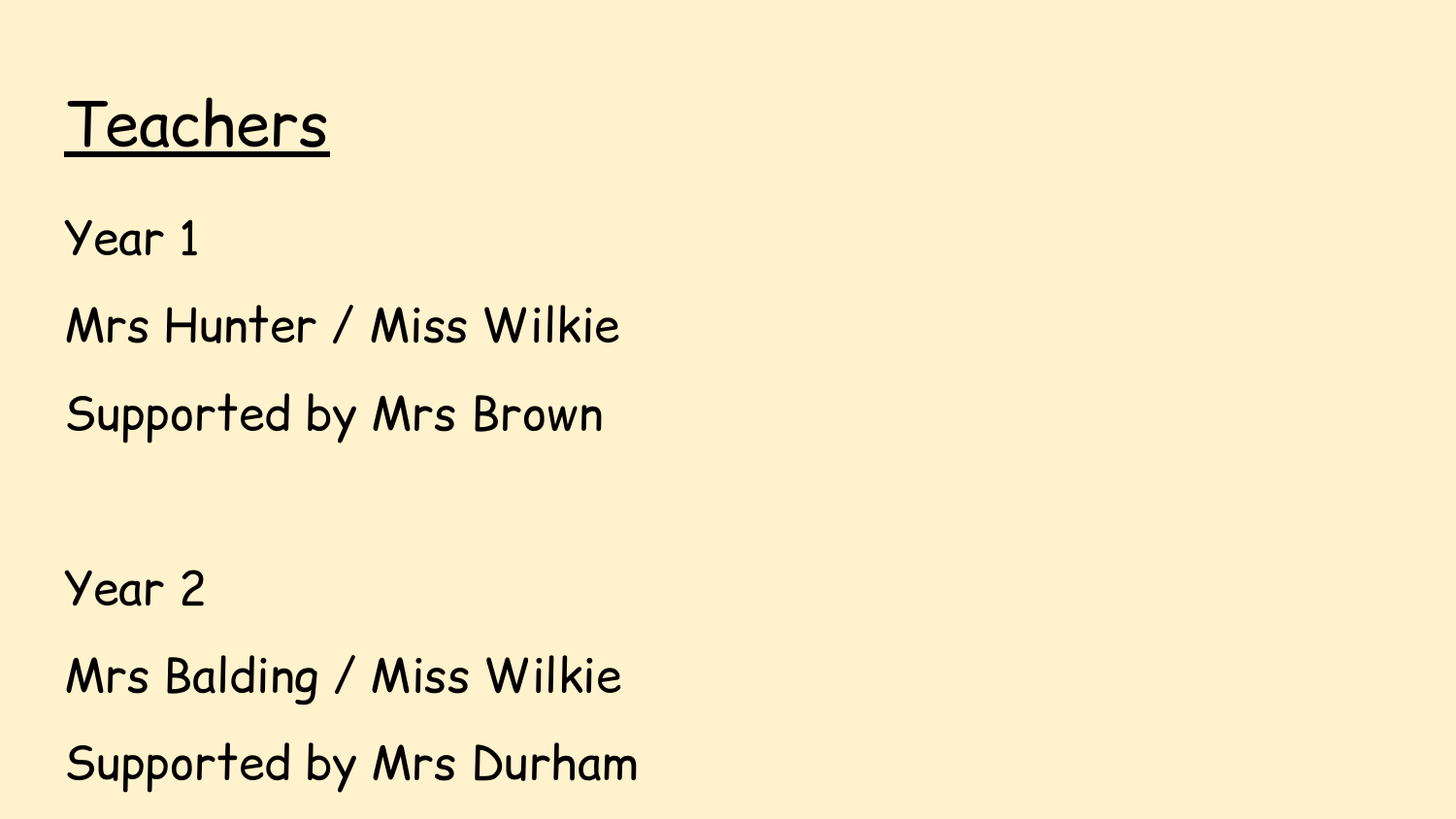

# Teachers
Year 1
Mrs Hunter / Miss Wilkie
Supported by Mrs Brown

Year 2
Mrs Balding / Miss Wilkie
Supported by Mrs Durham